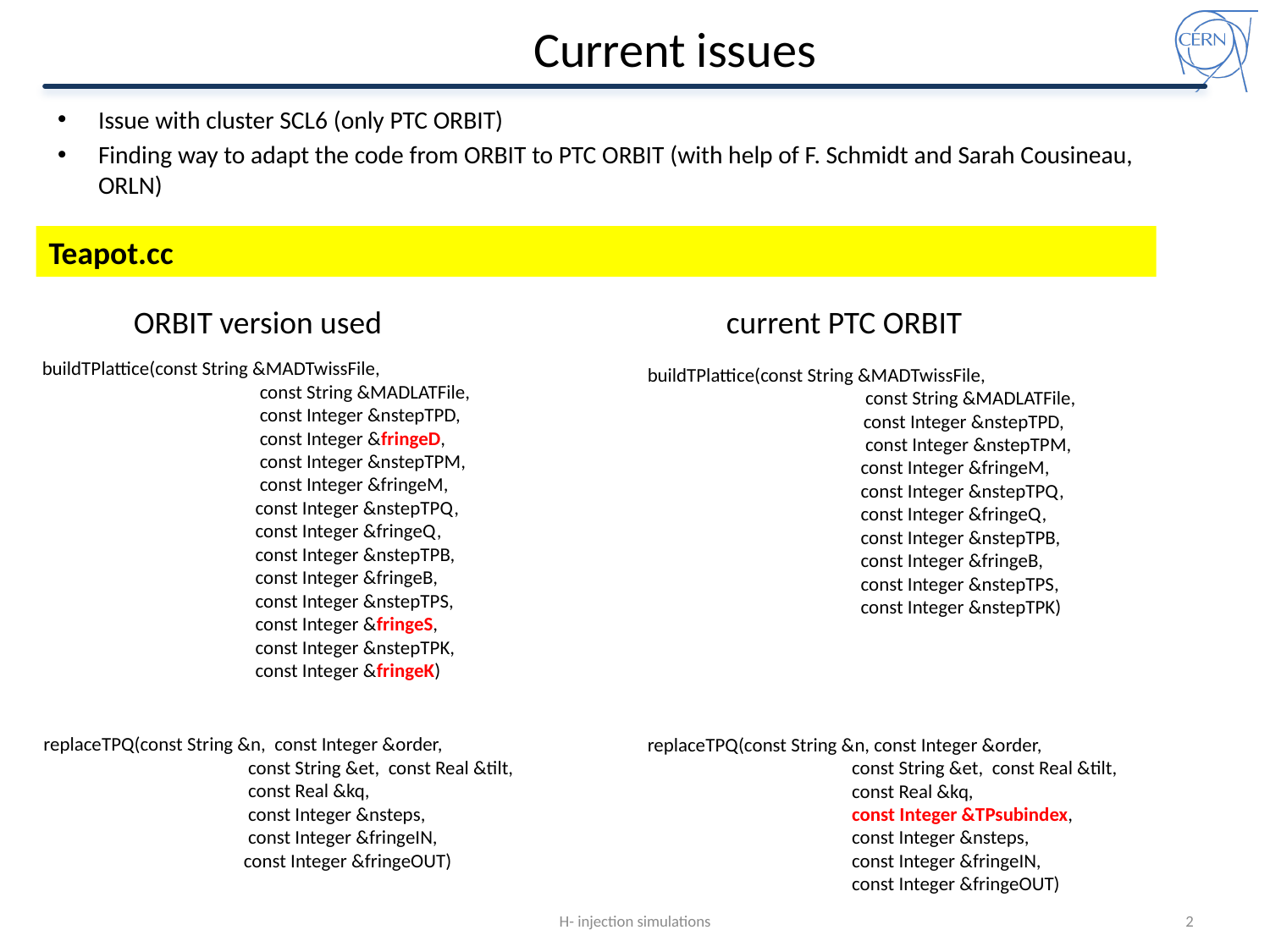

# Current issues
Issue with cluster SCL6 (only PTC ORBIT)
Finding way to adapt the code from ORBIT to PTC ORBIT (with help of F. Schmidt and Sarah Cousineau, ORLN)
Teapot.cc
            ORBIT version used                                                current PTC ORBIT
buildTPlattice(const String &MADTwissFile,
                                                 const String &MADLATFile,
                                                 const Integer &nstepTPD,
                                                 const Integer &fringeD,
                                                 const Integer &nstepTPM,
                                                 const Integer &fringeM,
                                                const Integer &nstepTPQ,
                                                const Integer &fringeQ,
                                                const Integer &nstepTPB,
                                                const Integer &fringeB,
                                                const Integer &nstepTPS,
                                                const Integer &fringeS,
                                                const Integer &nstepTPK,
                                                const Integer &fringeK)
buildTPlattice(const String &MADTwissFile,
                                                 const String &MADLATFile,
                            	                    const Integer &nstepTPD,
                                                 const Integer &nstepTPM,
                                                const Integer &fringeM,
                                                const Integer &nstepTPQ,
                                                const Integer &fringeQ,
                                                const Integer &nstepTPB,
                                                const Integer &fringeB,
                                                const Integer &nstepTPS,
                                                const Integer &nstepTPK)
replaceTPQ(const String &n,  const Integer &order,
                                              const String &et,  const Real &tilt,
                                              const Real &kq,
                                              const Integer &nsteps,
                                              const Integer &fringeIN,
                                             const Integer &fringeOUT)
replaceTPQ(const String &n, const Integer &order,
                                              const String &et,  const Real &tilt,
                                              const Real &kq,
                                              const Integer &TPsubindex,
                                              const Integer &nsteps,
                                              const Integer &fringeIN,
                                              const Integer &fringeOUT)
H- injection simulations
2